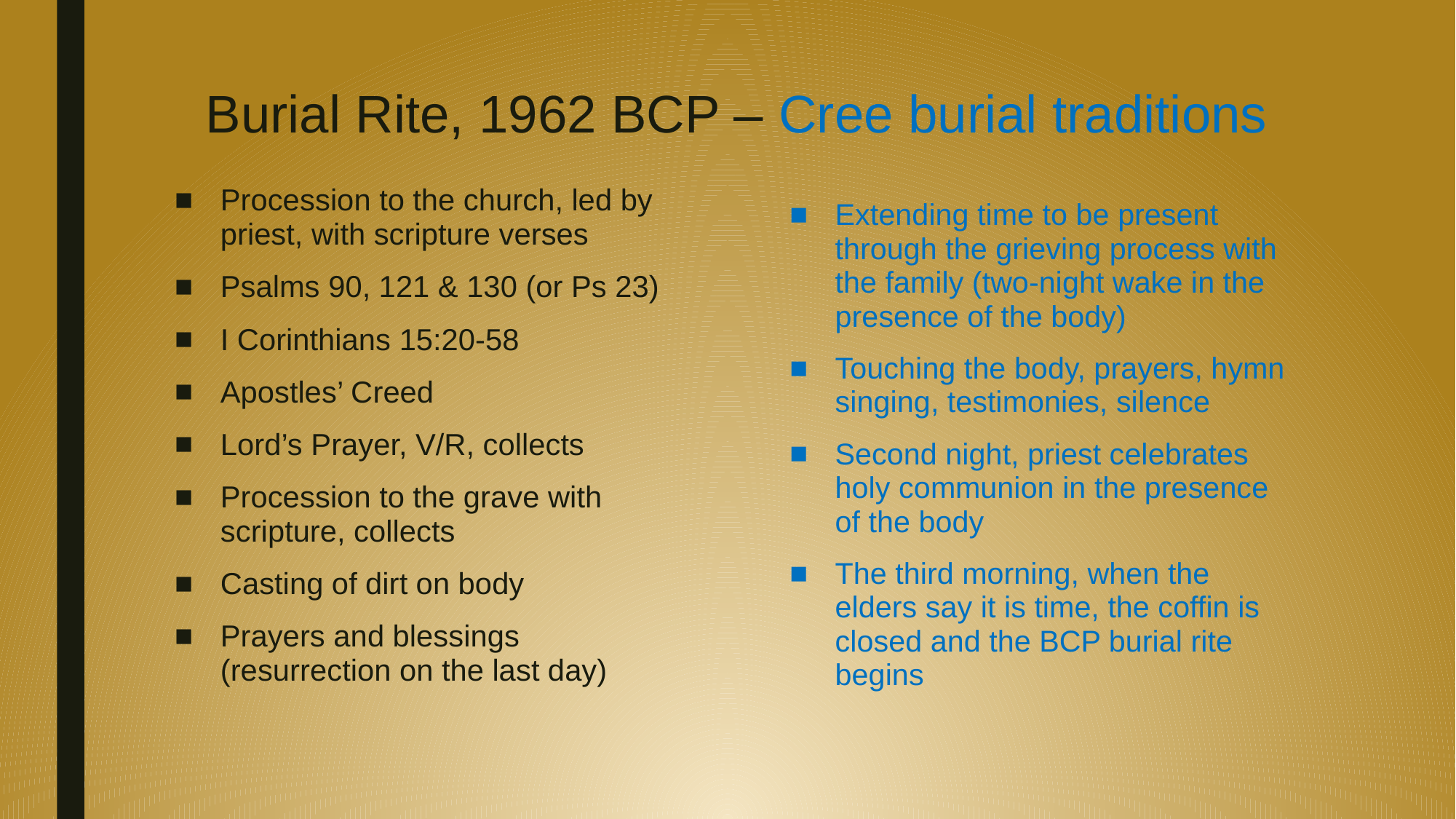

# Burial Rite, 1962 BCP – Cree burial traditions
Procession to the church, led by priest, with scripture verses
Psalms 90, 121 & 130 (or Ps 23)
I Corinthians 15:20-58
Apostles’ Creed
Lord’s Prayer, V/R, collects
Procession to the grave with scripture, collects
Casting of dirt on body
Prayers and blessings (resurrection on the last day)

Extending time to be present through the grieving process with the family (two-night wake in the presence of the body)
Touching the body, prayers, hymn singing, testimonies, silence
Second night, priest celebrates holy communion in the presence of the body
The third morning, when the elders say it is time, the coffin is closed and the BCP burial rite begins